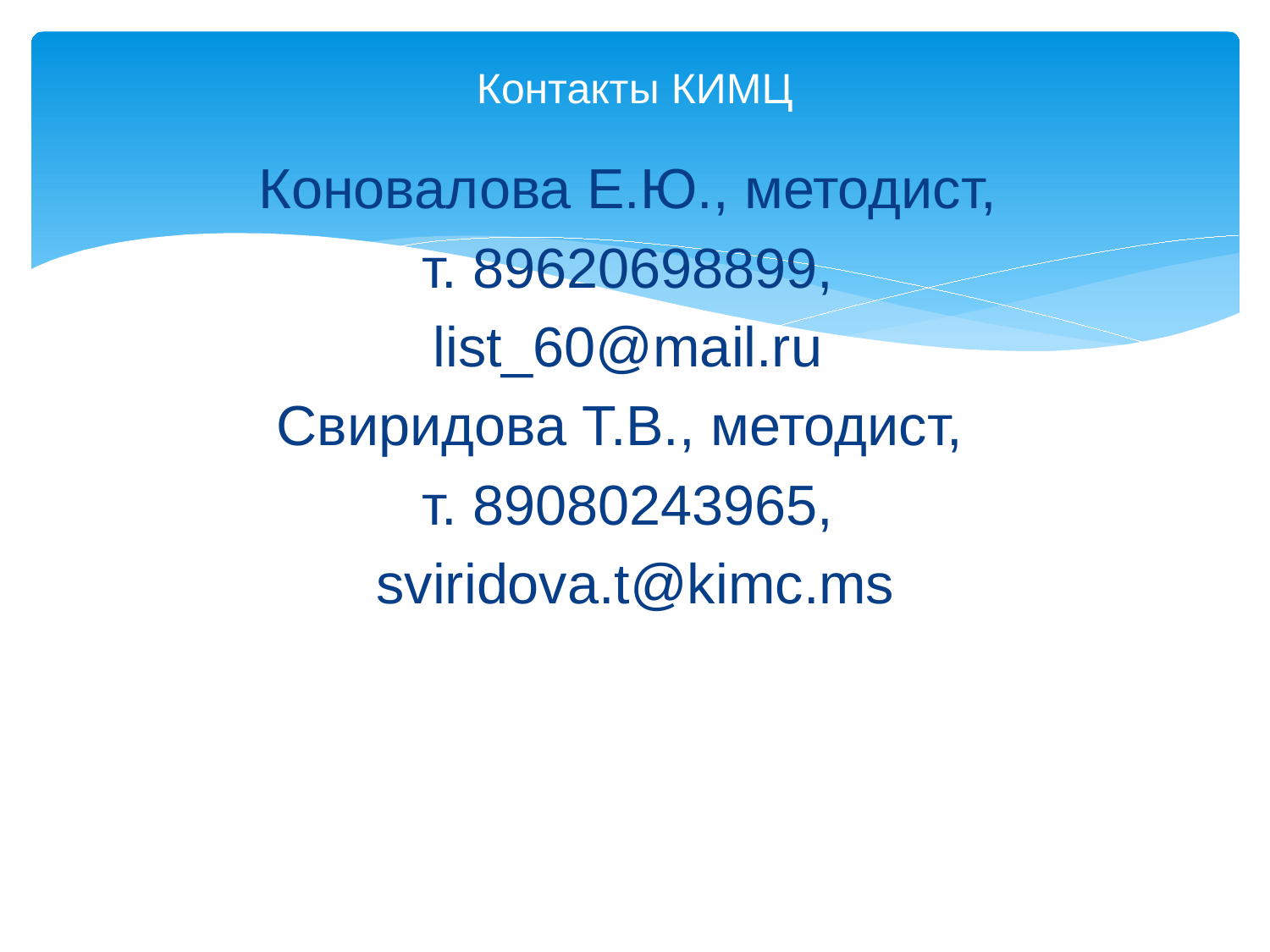

# Контакты КИМЦ
Коновалова Е.Ю., методист,
т. 89620698899,
list_60@mail.ru
Свиридова Т.В., методист,
т. 89080243965,
sviridova.t@kimc.ms